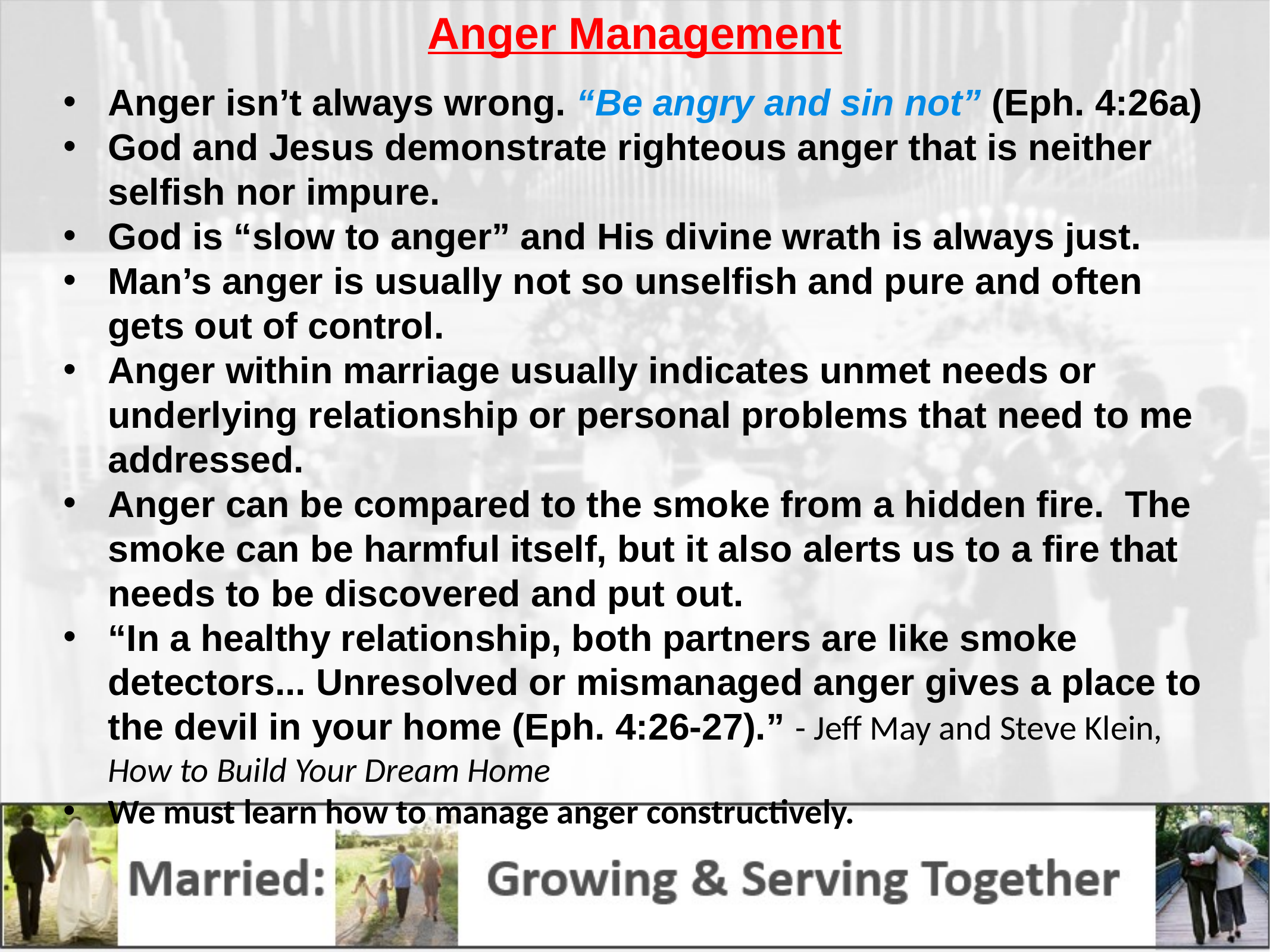

Anger Management

Anger isn’t always wrong. “Be angry and sin not” (Eph. 4:26a)
God and Jesus demonstrate righteous anger that is neither selfish nor impure.
God is “slow to anger” and His divine wrath is always just.
Man’s anger is usually not so unselfish and pure and often gets out of control.
Anger within marriage usually indicates unmet needs or underlying relationship or personal problems that need to me addressed.
Anger can be compared to the smoke from a hidden fire.  The smoke can be harmful itself, but it also alerts us to a fire that needs to be discovered and put out.
“In a healthy relationship, both partners are like smoke detectors... Unresolved or mismanaged anger gives a place to the devil in your home (Eph. 4:26-27).” - Jeff May and Steve Klein,  How to Build Your Dream Home
We must learn how to manage anger constructively.